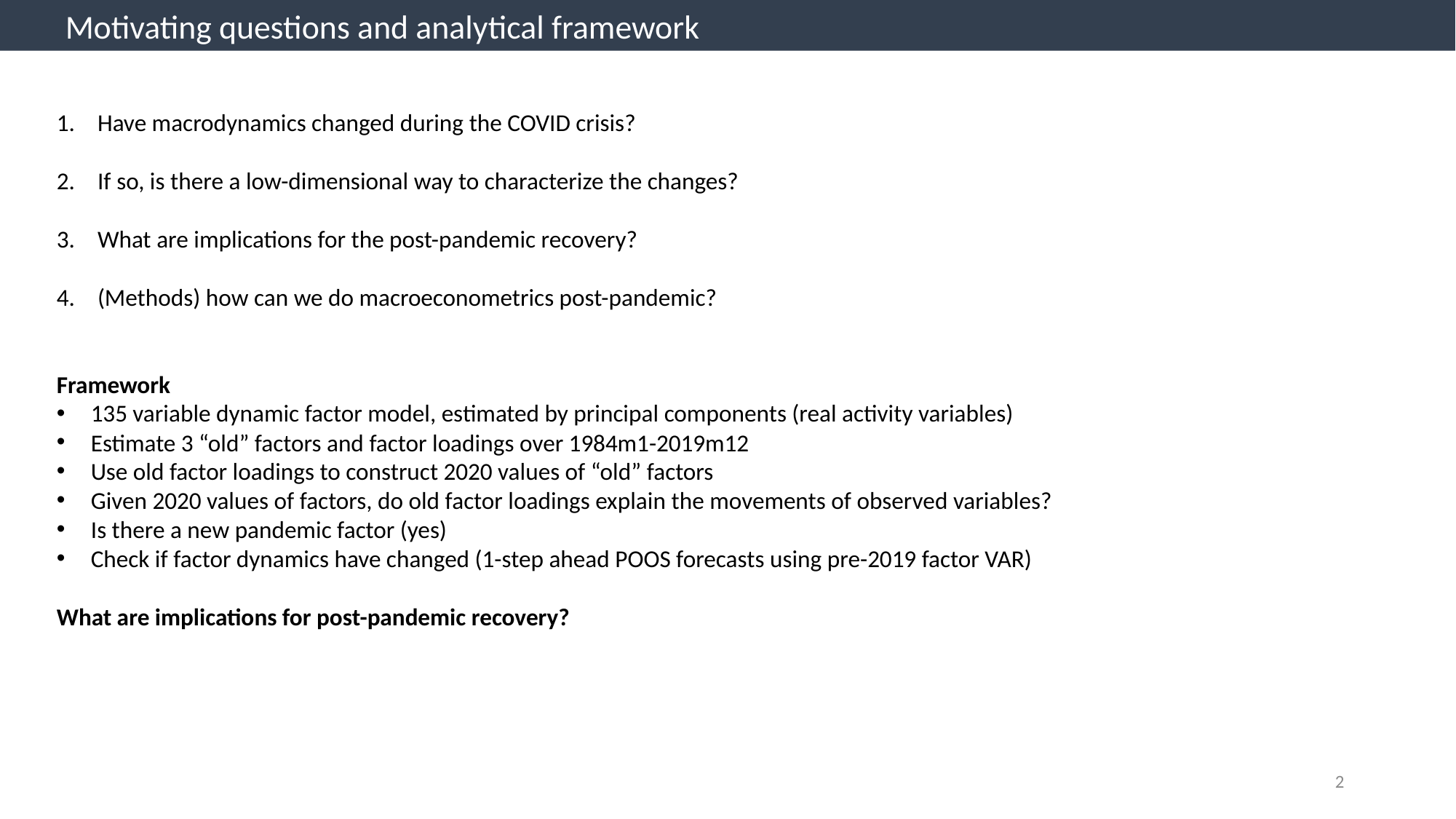

Motivating questions and analytical framework
Have macrodynamics changed during the COVID crisis?

If so, is there a low-dimensional way to characterize the changes?

What are implications for the post-pandemic recovery?

(Methods) how can we do macroeconometrics post-pandemic?

Framework
135 variable dynamic factor model, estimated by principal components (real activity variables)
Estimate 3 “old” factors and factor loadings over 1984m1-2019m12
Use old factor loadings to construct 2020 values of “old” factors
Given 2020 values of factors, do old factor loadings explain the movements of observed variables?
Is there a new pandemic factor (yes)
Check if factor dynamics have changed (1-step ahead POOS forecasts using pre-2019 factor VAR)

What are implications for post-pandemic recovery?

2